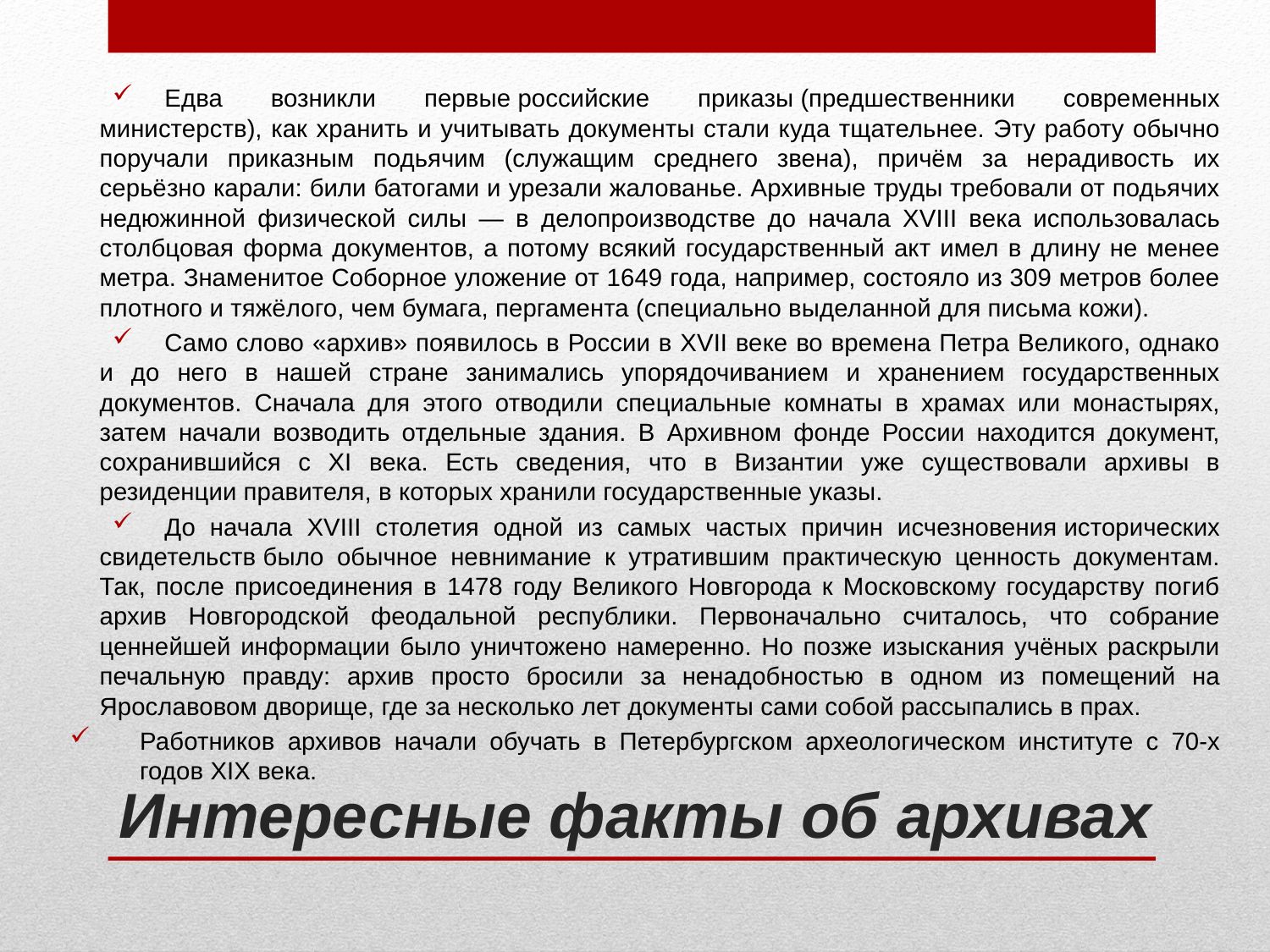

Едва возникли первые российские приказы (предшественники современных министерств), как хранить и учитывать документы стали куда тщательнее. Эту работу обычно поручали приказным подьячим (служащим среднего звена), причём за нерадивость их серьёзно карали: били батогами и урезали жалованье. Архивные труды требовали от подьячих недюжинной физической силы — в делопроизводстве до начала XVIII века использовалась столбцовая форма документов, а потому всякий государственный акт имел в длину не менее метра. Знаменитое Соборное уложение от 1649 года, например, состояло из 309 метров более плотного и тяжёлого, чем бумага, пергамента (специально выделанной для письма кожи).
Само слово «архив» появилось в России в XVII веке во времена Петра Великого, однако и до него в нашей стране занимались упорядочиванием и хранением государственных документов. Сначала для этого отводили специальные комнаты в храмах или монастырях, затем начали возводить отдельные здания. В Архивном фонде России находится документ, сохранившийся с XI века. Есть сведения, что в Византии уже существовали архивы в резиденции правителя, в которых хранили государственные указы.
До начала XVIII столетия одной из самых частых причин исчезновения исторических свидетельств было обычное невнимание к утратившим практическую ценность документам. Так, после присоединения в 1478 году Великого Новгорода к Московскому государству погиб архив Новгородской феодальной республики. Первоначально считалось, что собрание ценнейшей информации было уничтожено намеренно. Но позже изыскания учёных раскрыли печальную правду: архив просто бросили за ненадобностью в одном из помещений на Ярославовом дворище, где за несколько лет документы сами собой рассыпались в прах.
Работников архивов начали обучать в Петербургском археологическом институте с 70-х годов XIX века.

# Интересные факты об архивах